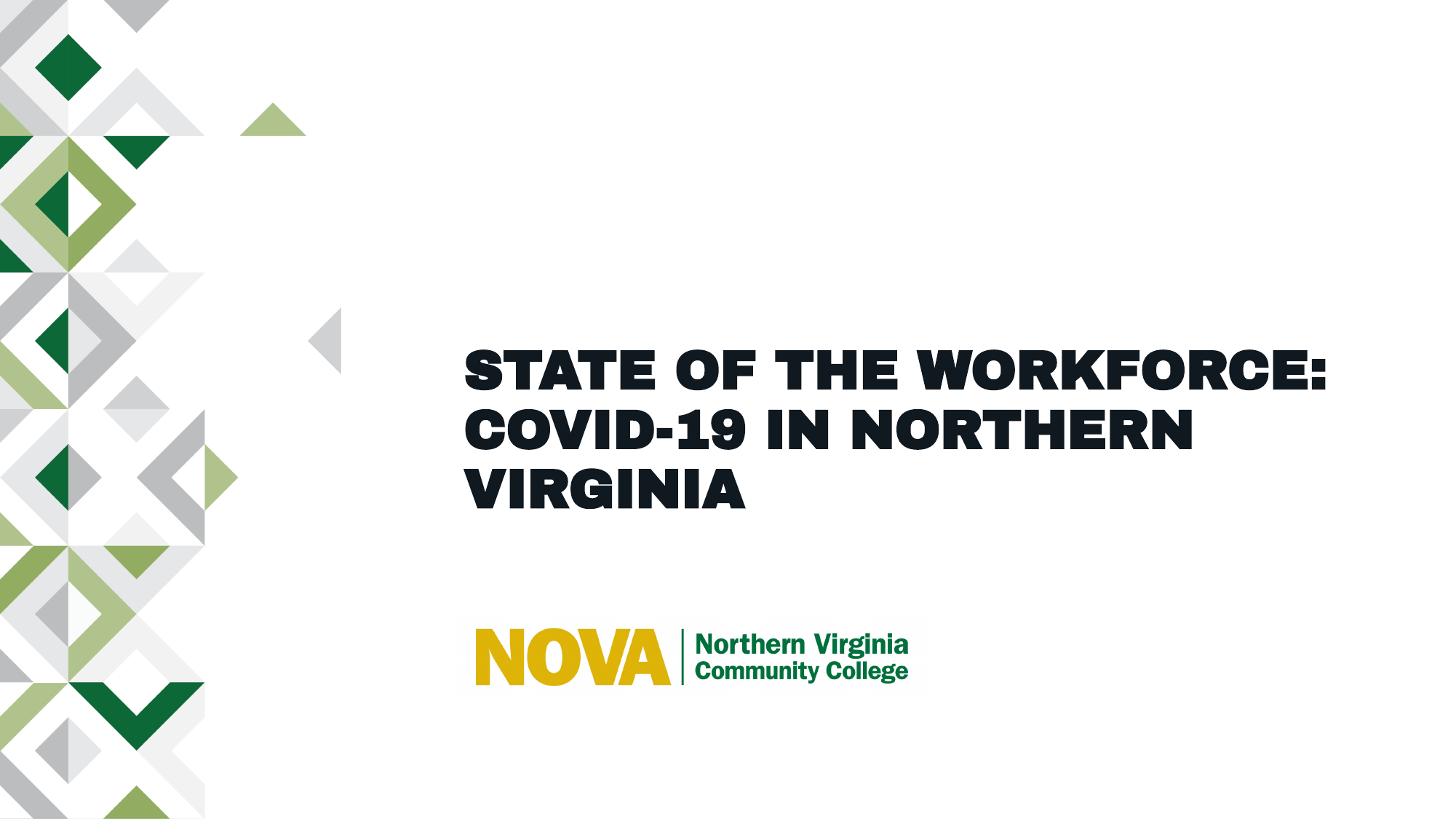

# State of the workforce: covid-19 in northern Virginia